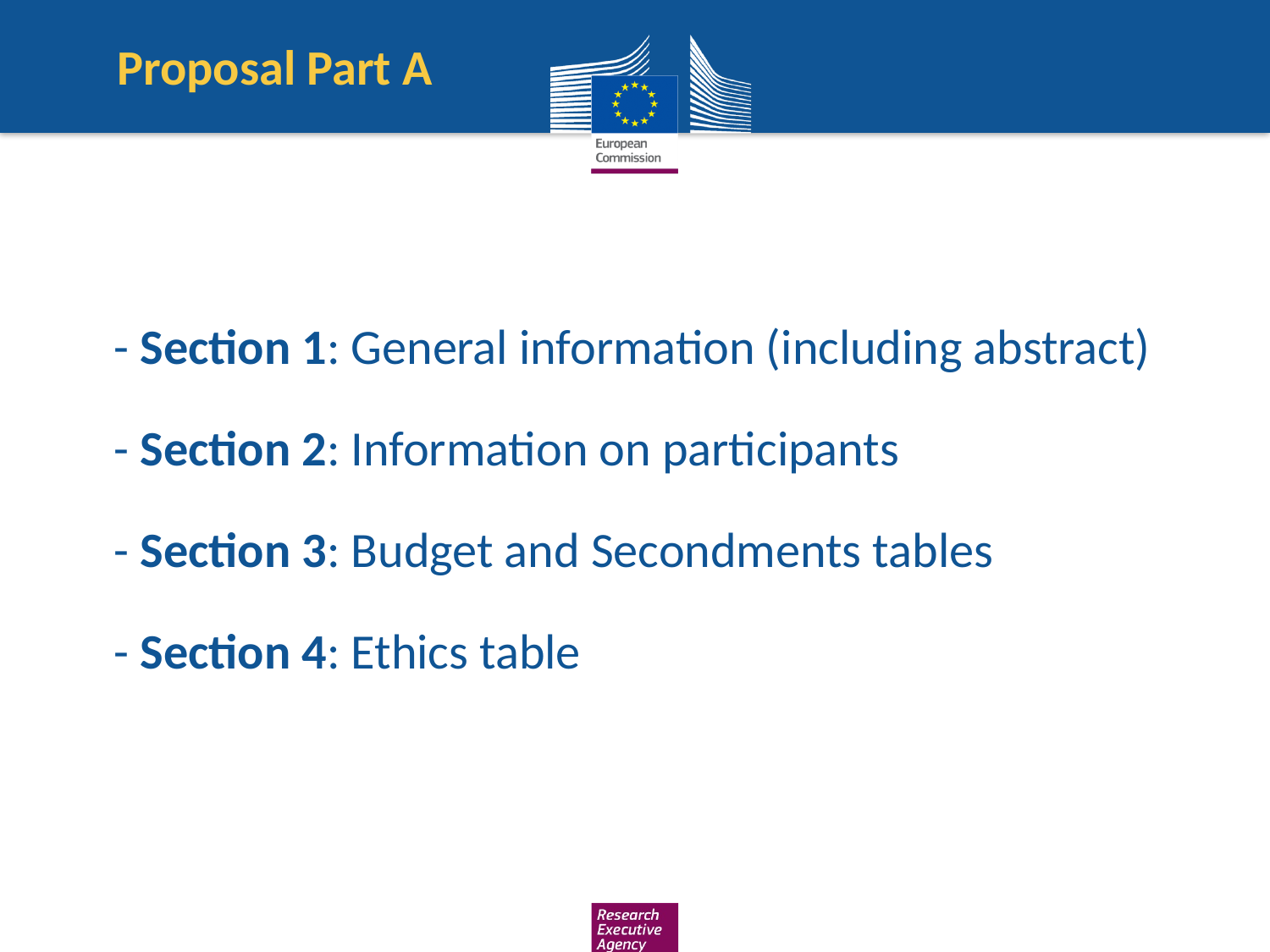

# Proposal Part A
- Section 1: General information (including abstract)
- Section 2: Information on participants
- Section 3: Budget and Secondments tables
- Section 4: Ethics table